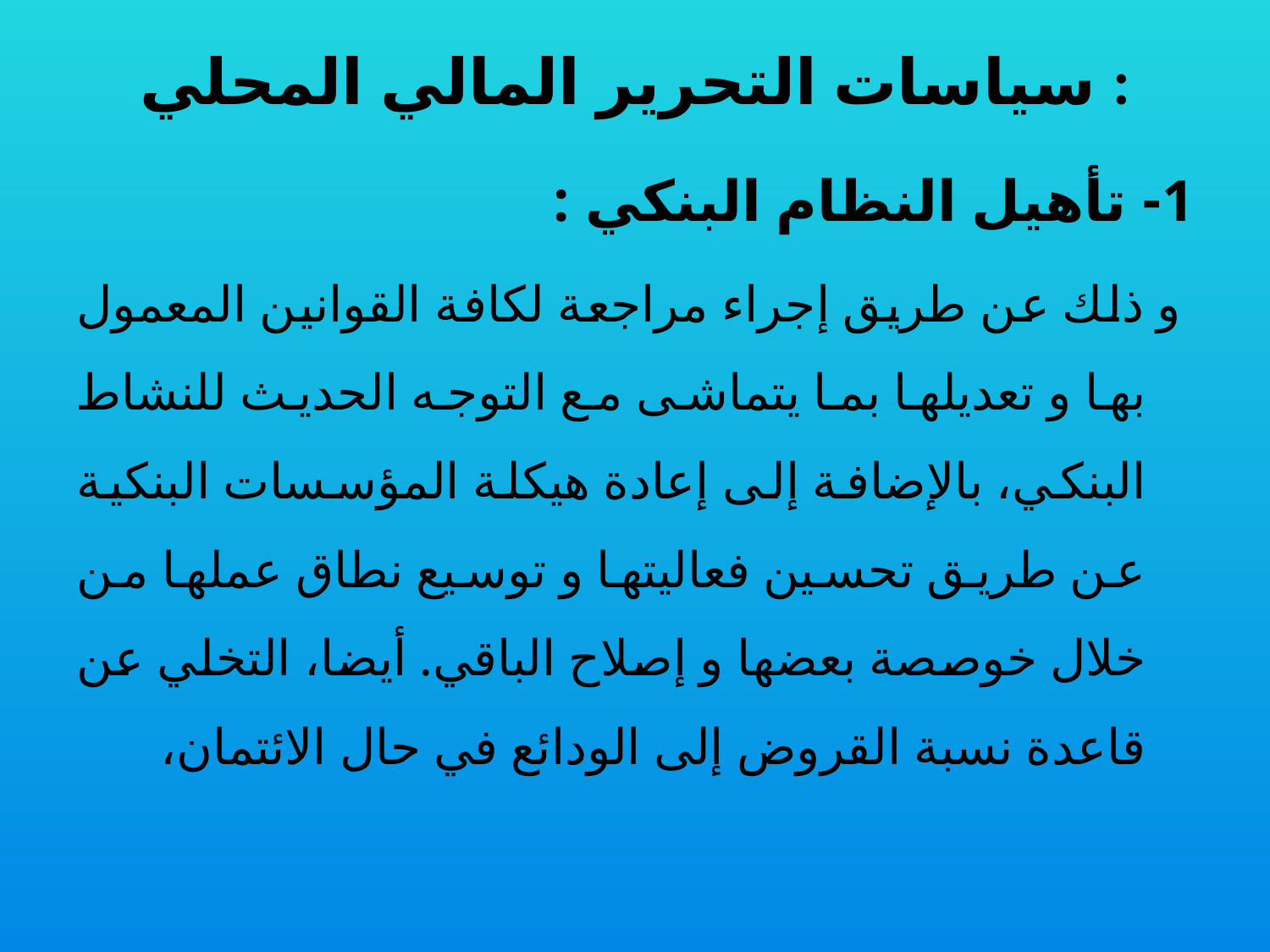

# سياسات التحرير المالي المحلي :
1- تأهيل النظام البنكي :
 و ذلك عن طريق إجراء مراجعة لكافة القوانين المعمول بها و تعديلها بما يتماشى مع التوجه الحديث للنشاط البنكي، بالإضافة إلى إعادة هيكلة المؤسسات البنكية عن طريق تحسين فعاليتها و توسيع نطاق عملها من خلال خوصصة بعضها و إصلاح الباقي. أيضا، التخلي عن قاعدة نسبة القروض إلى الودائع في حال الائتمان،